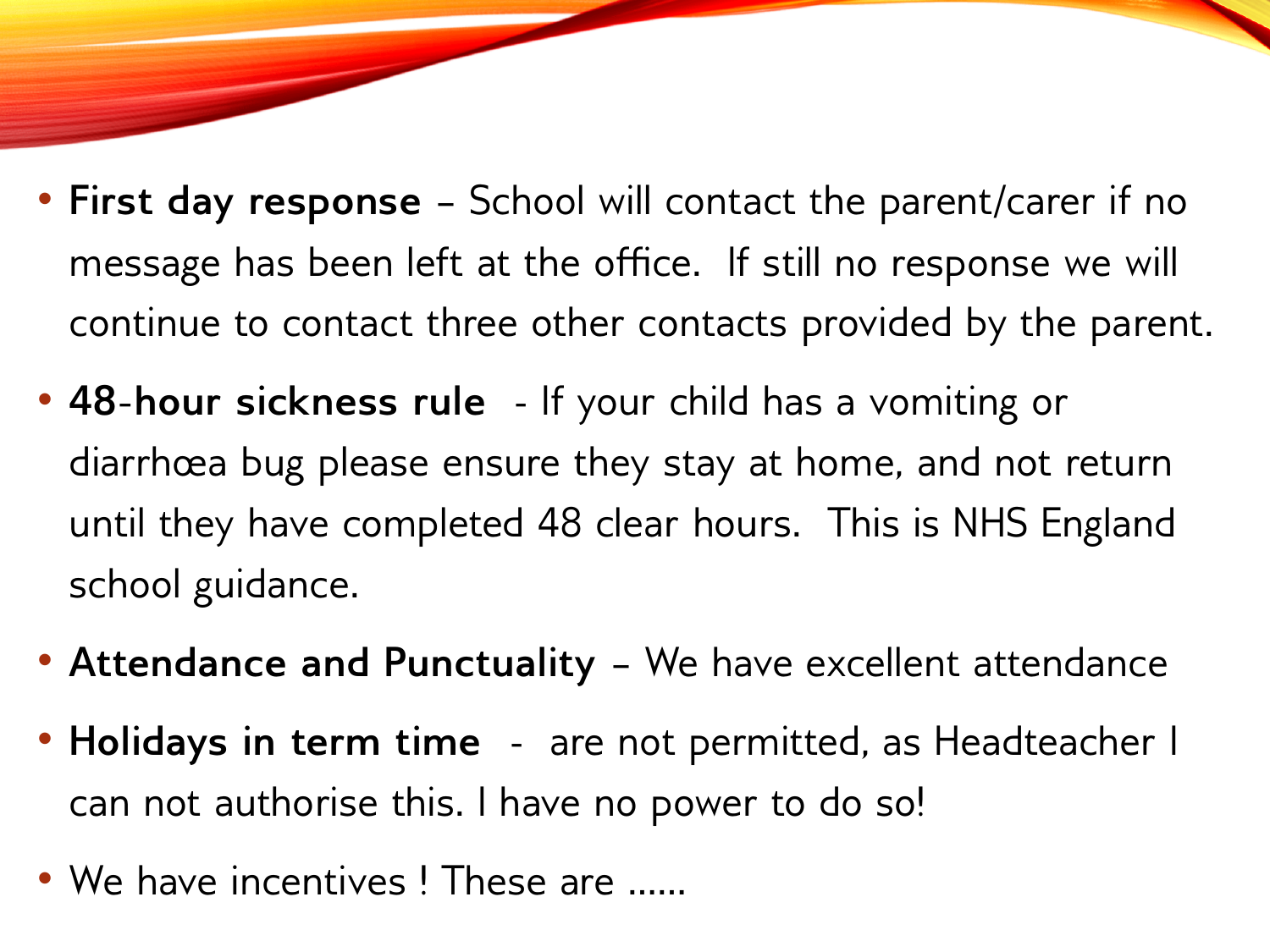

First day response – School will contact the parent/carer if no message has been left at the office.  If still no response we will continue to contact three other contacts provided by the parent.
48-hour sickness rule  - If your child has a vomiting or diarrhoea bug please ensure they stay at home, and not return until they have completed 48 clear hours.  This is NHS England school guidance.
Attendance and Punctuality – We have excellent attendance
Holidays in term time  -  are not permitted, as Headteacher I can not authorise this. I have no power to do so!
We have incentives ! These are ……